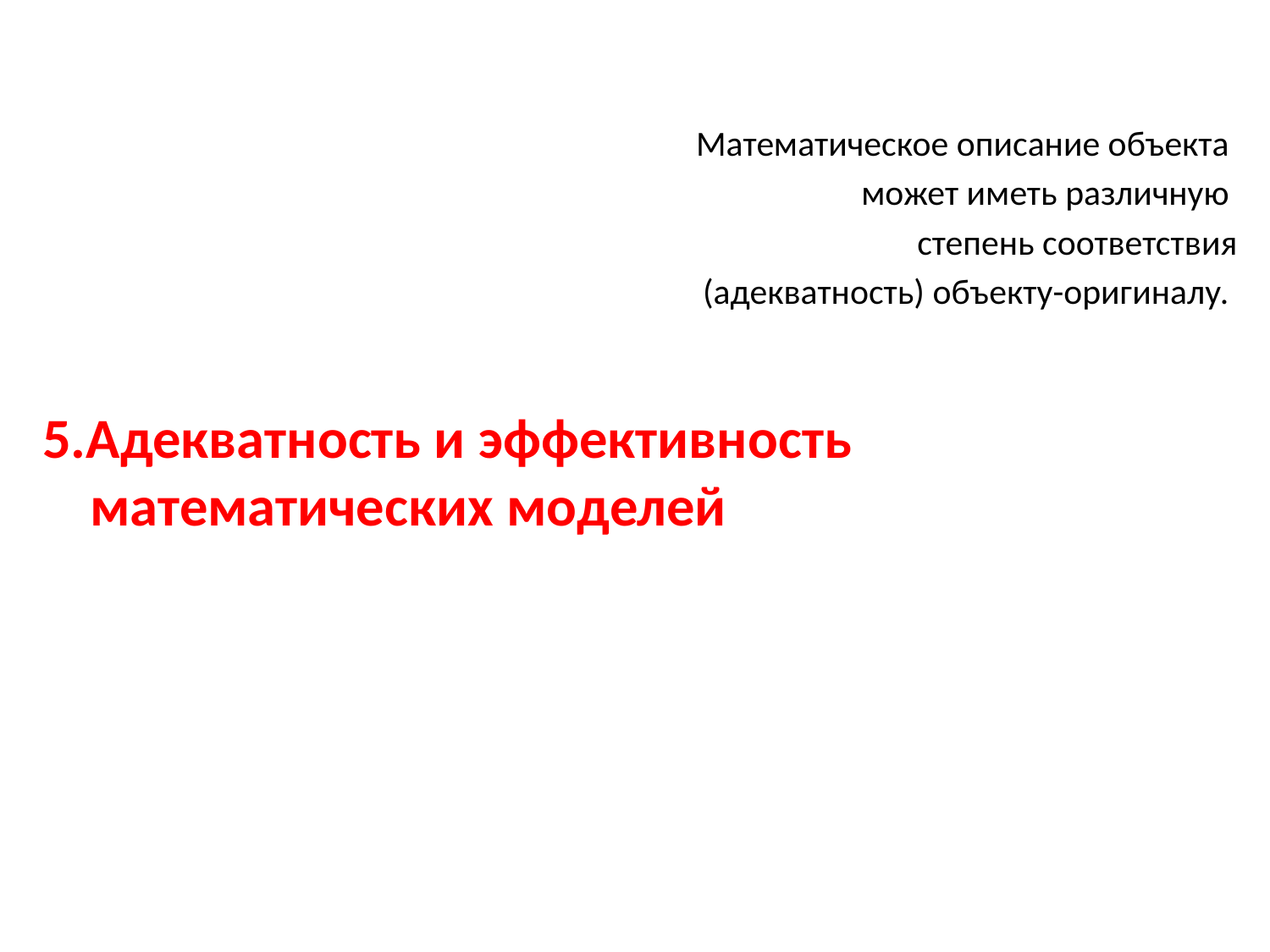

Математическое описание объекта
может иметь различную
степень соответствия
 (адекватность) объекту-оригиналу.

5.Адекватность и эффективность математических моделей